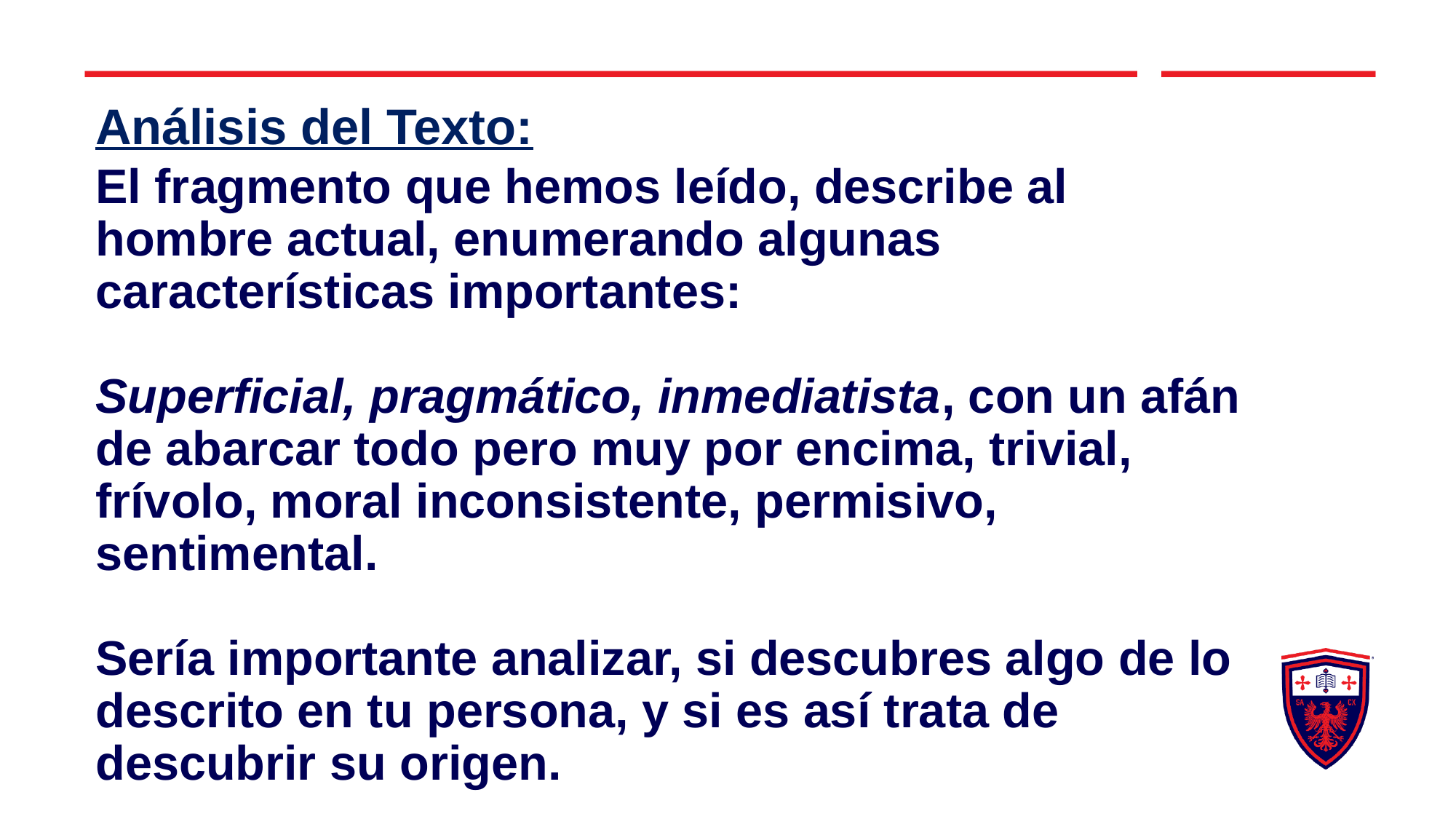

Análisis del Texto:
# El fragmento que hemos leído, describe al hombre actual, enumerando algunas características importantes: Superficial, pragmático, inmediatista, con un afán de abarcar todo pero muy por encima, trivial, frívolo, moral inconsistente, permisivo, sentimental. Sería importante analizar, si descubres algo de lo descrito en tu persona, y si es así trata de descubrir su origen.